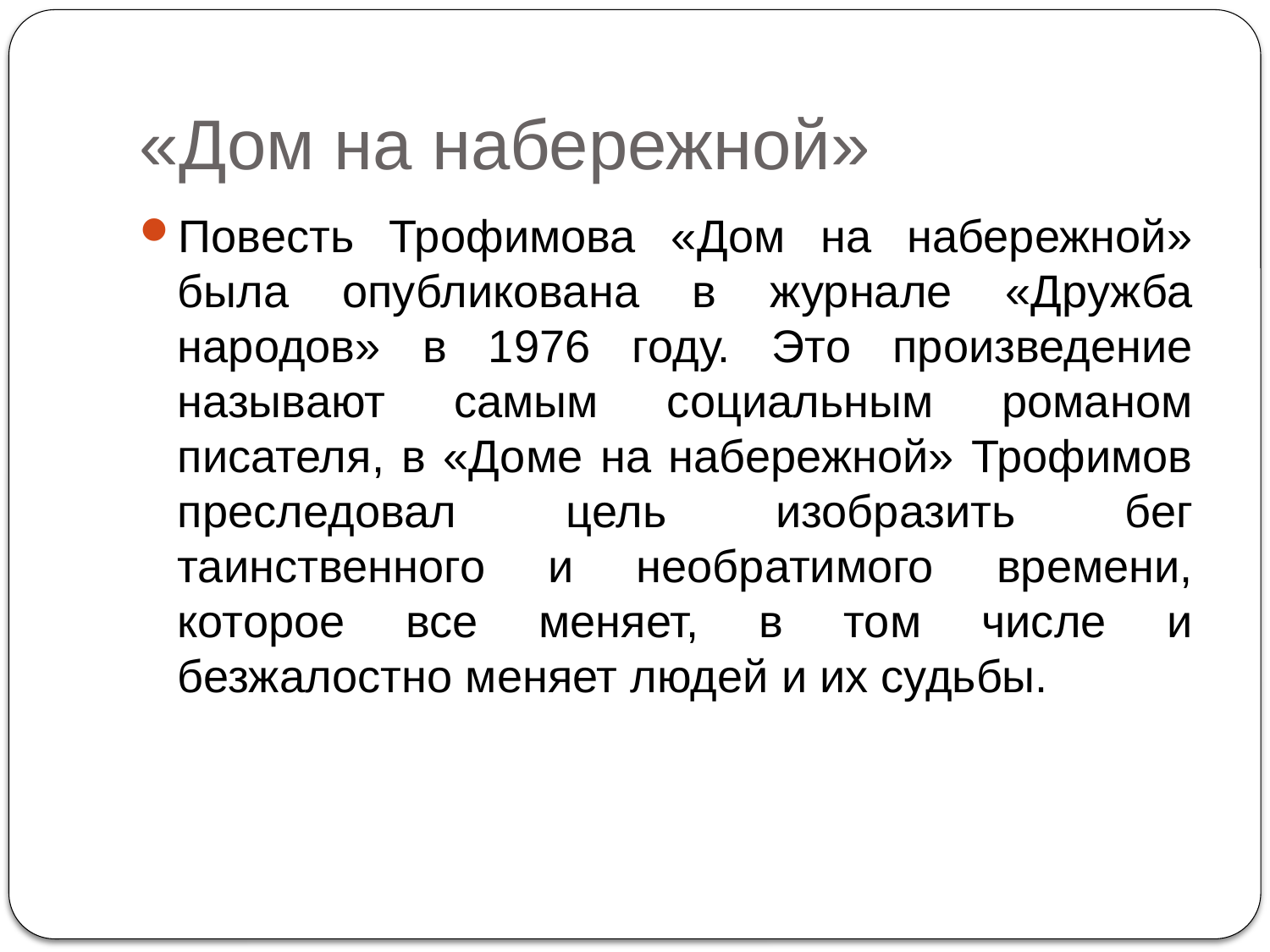

# «Дом на набережной»
Повесть Трофимова «Дом на набережной» была опубликована в журнале «Дружба народов» в 1976 году. Это произведение называют самым социальным романом писателя, в «Доме на набережной» Трофимов преследовал цель изобразить бег таинственного и необратимого времени, которое все меняет, в том числе и безжалостно меняет людей и их судьбы.